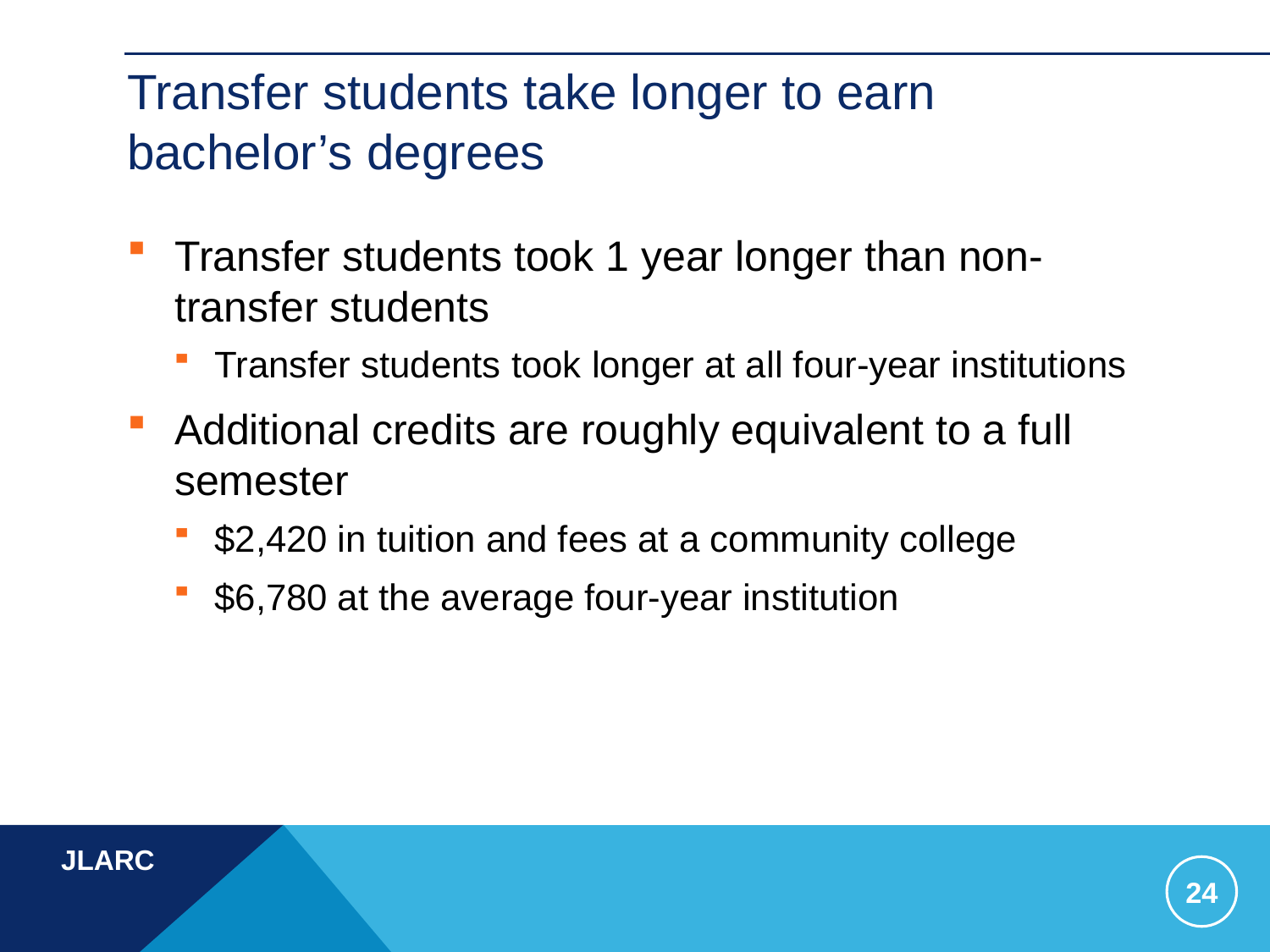

# Transfer students take longer to earn bachelor’s degrees
Transfer students took 1 year longer than non-transfer students
Transfer students took longer at all four-year institutions
Additional credits are roughly equivalent to a full semester
$2,420 in tuition and fees at a community college
$6,780 at the average four-year institution

24